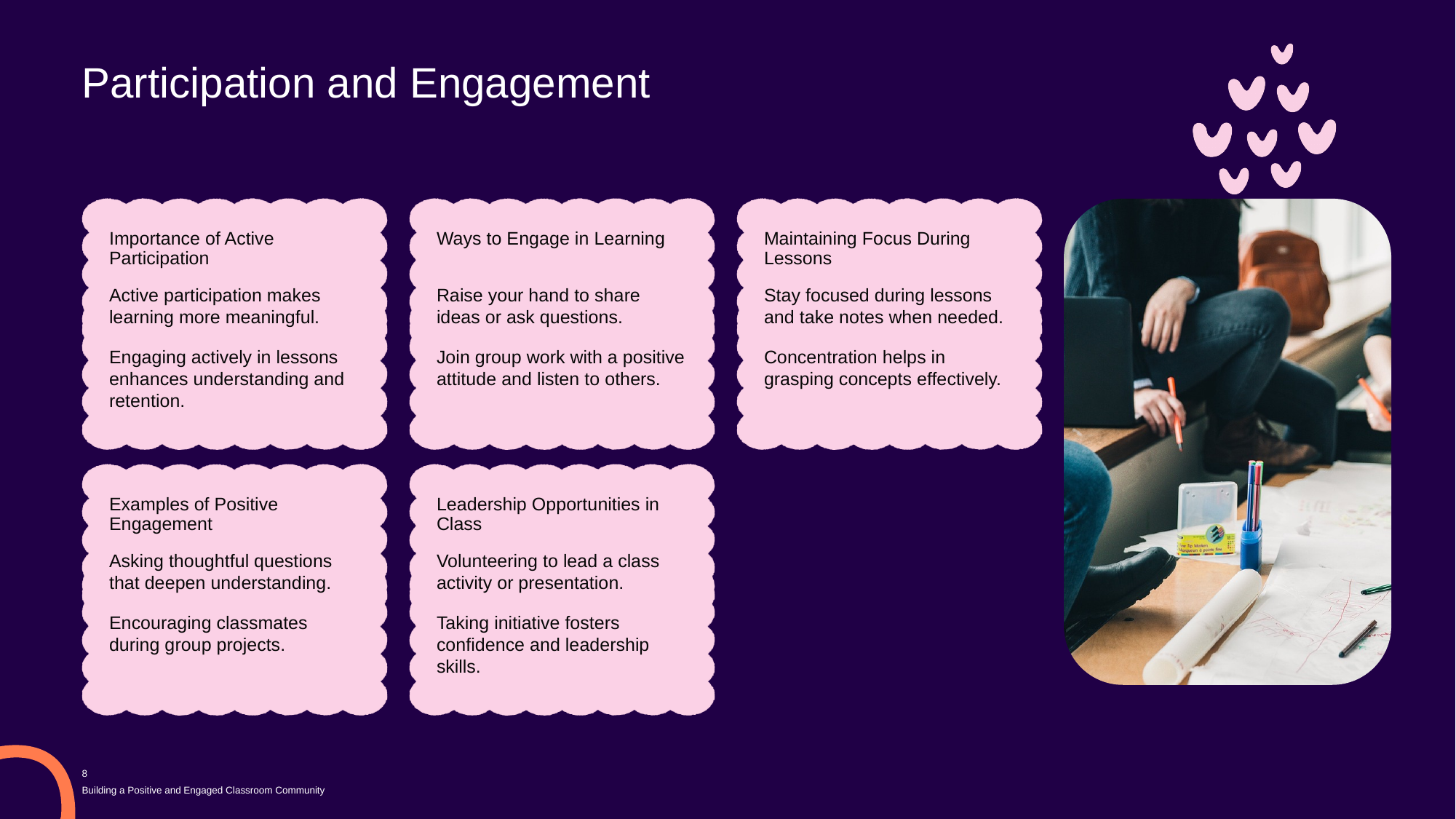

Participation and Engagement

Importance of Active Participation
Ways to Engage in Learning
Maintaining Focus During Lessons
Active participation makes learning more meaningful.
Engaging actively in lessons enhances understanding and retention.
Raise your hand to share ideas or ask questions.
Join group work with a positive attitude and listen to others.
Stay focused during lessons and take notes when needed.
Concentration helps in grasping concepts effectively.

Examples of Positive Engagement
Leadership Opportunities in Class
Asking thoughtful questions that deepen understanding.
Encouraging classmates during group projects.
Volunteering to lead a class activity or presentation.
Taking initiative fosters confidence and leadership skills.

8
Building a Positive and Engaged Classroom Community